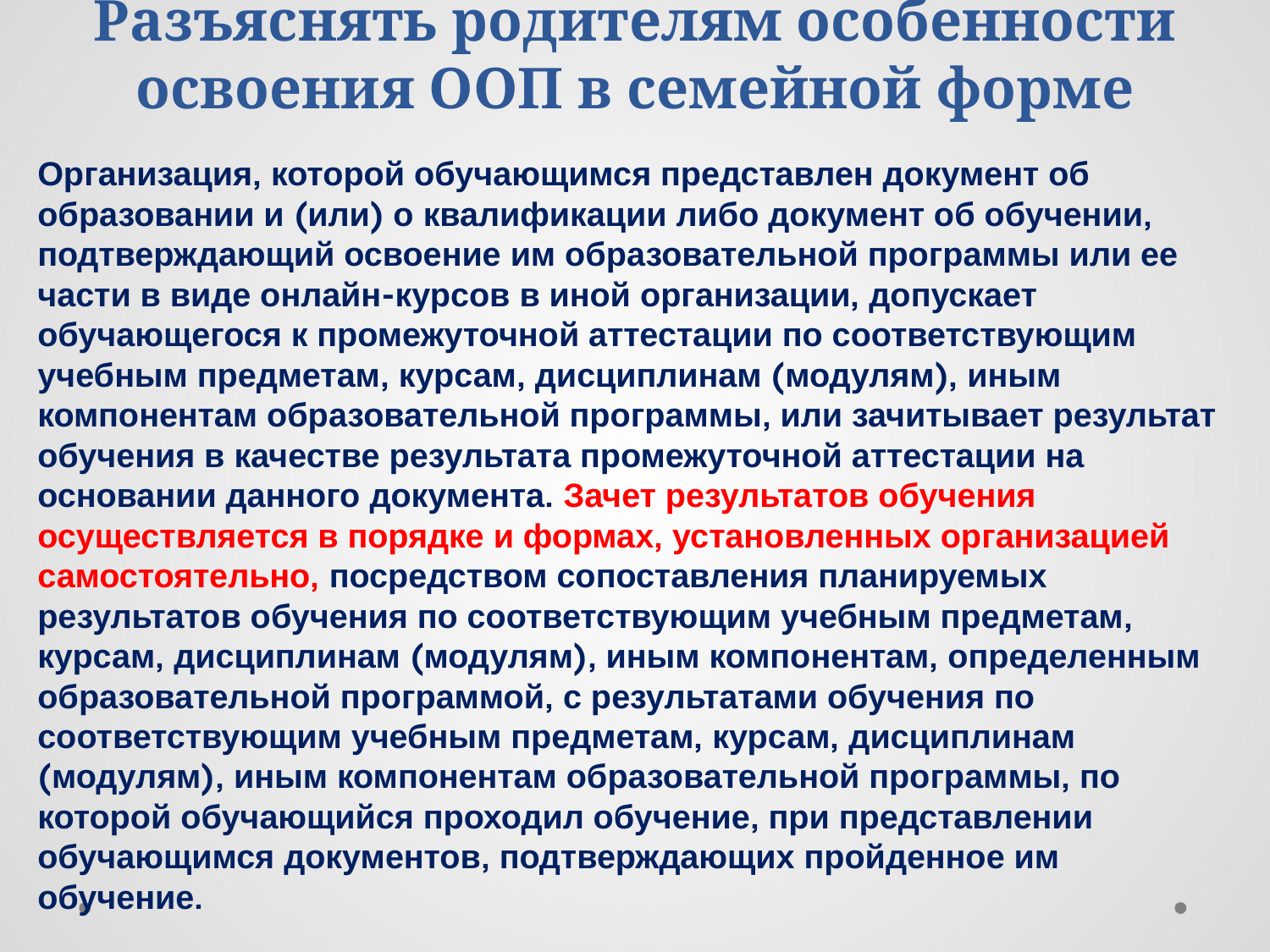

# Разъяснять родителям особенности освоения ООП в семейной форме
Организация, которой обучающимся представлен документ об образовании и (или) о квалификации либо документ об обучении, подтверждающий освоение им образовательной программы или ее части в виде онлайн-курсов в иной организации, допускает обучающегося к промежуточной аттестации по соответствующим учебным предметам, курсам, дисциплинам (модулям), иным компонентам образовательной программы, или зачитывает результат обучения в качестве результата промежуточной аттестации на основании данного документа. Зачет результатов обучения осуществляется в порядке и формах, установленных организацией самостоятельно, посредством сопоставления планируемых результатов обучения по соответствующим учебным предметам, курсам, дисциплинам (модулям), иным компонентам, определенным образовательной программой, с результатами обучения по соответствующим учебным предметам, курсам, дисциплинам (модулям), иным компонентам образовательной программы, по которой обучающийся проходил обучение, при представлении обучающимся документов, подтверждающих пройденное им обучение.